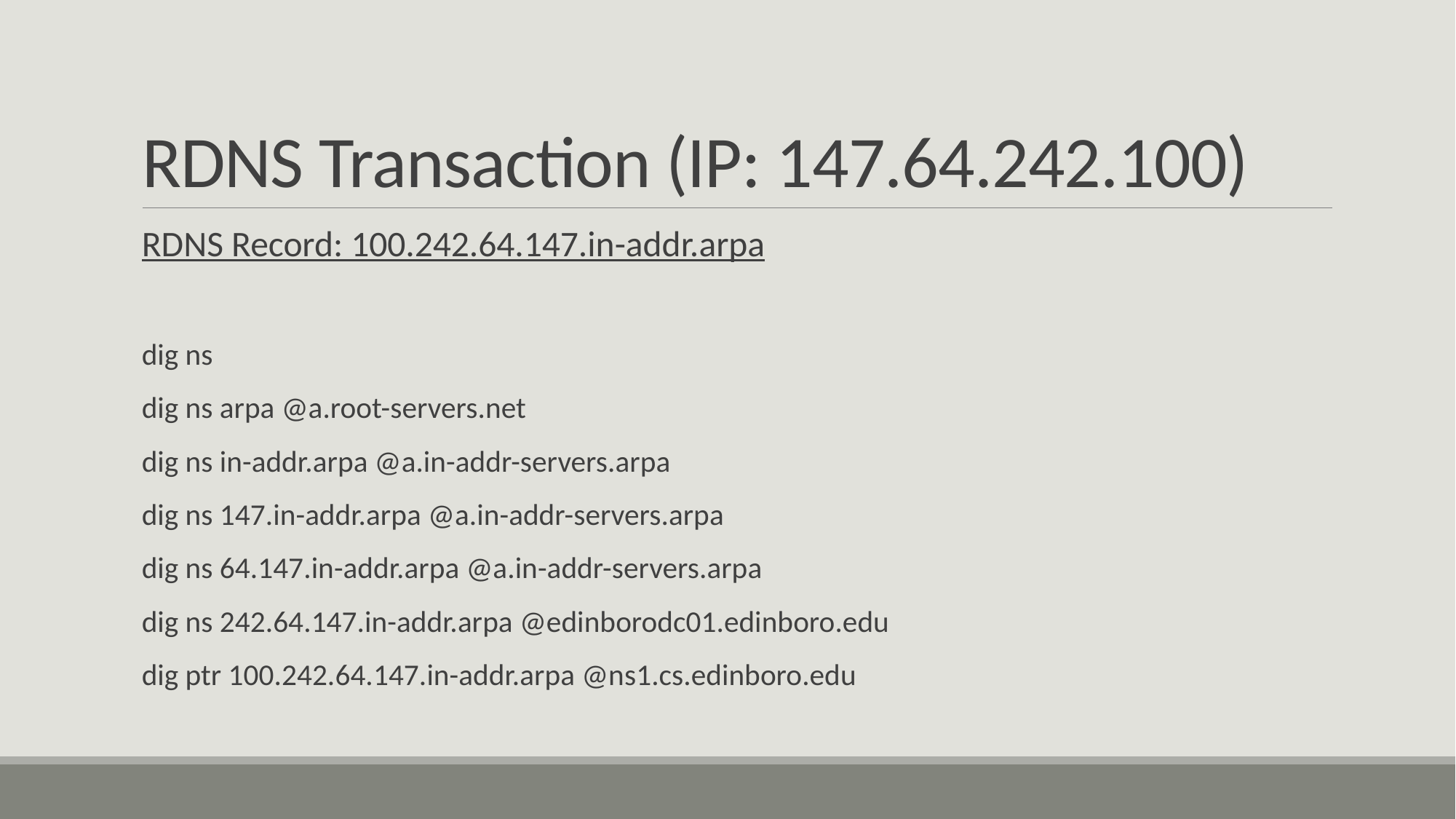

# RDNS Transaction (IP: 147.64.242.100)
RDNS Record: 100.242.64.147.in-addr.arpa

dig ns
dig ns arpa @a.root-servers.net
dig ns in-addr.arpa @a.in-addr-servers.arpa
dig ns 147.in-addr.arpa @a.in-addr-servers.arpa
dig ns 64.147.in-addr.arpa @a.in-addr-servers.arpa
dig ns 242.64.147.in-addr.arpa @edinborodc01.edinboro.edu
dig ptr 100.242.64.147.in-addr.arpa @ns1.cs.edinboro.edu